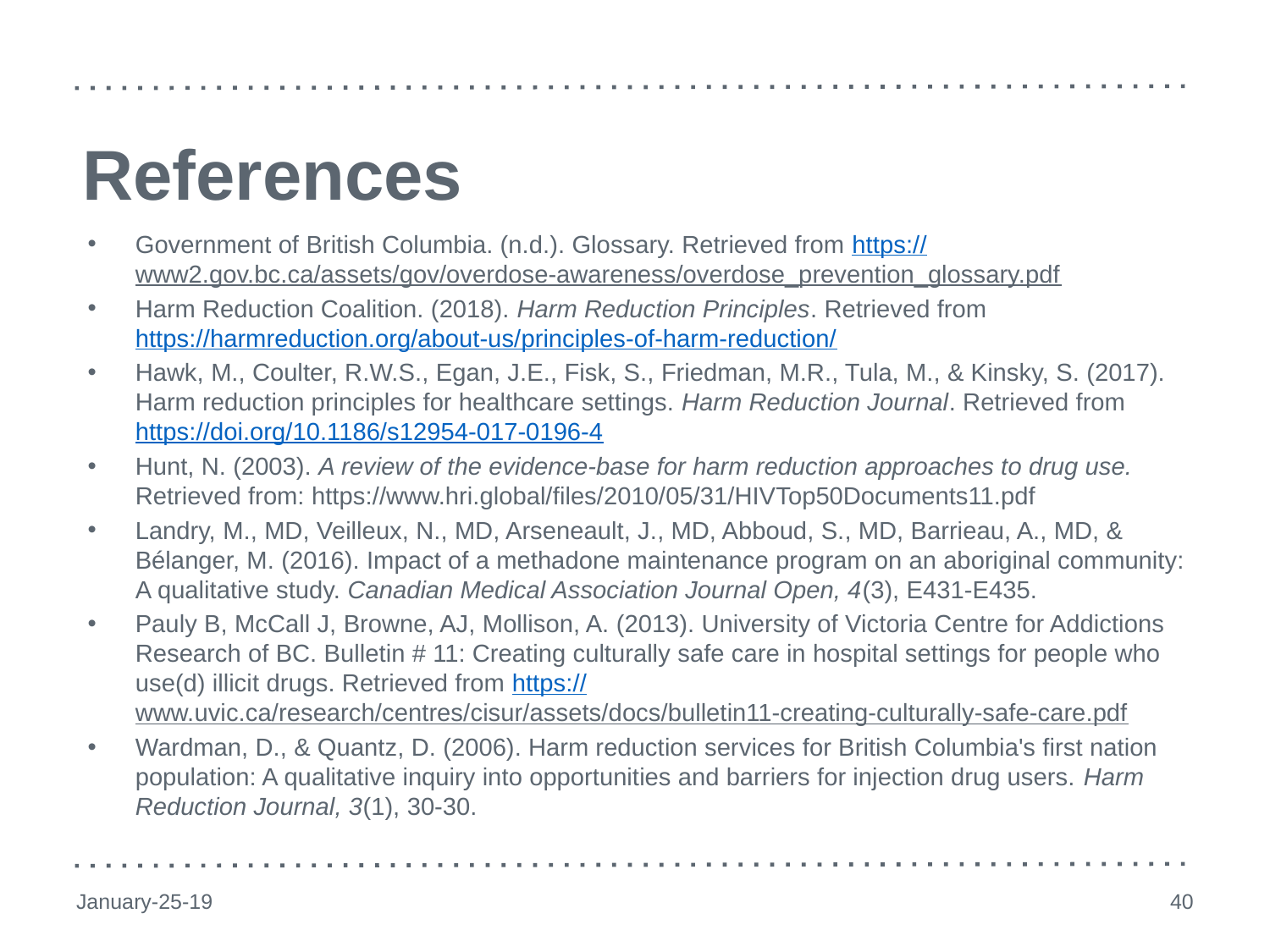

# References
Government of British Columbia. (n.d.). Glossary. Retrieved from https://www2.gov.bc.ca/assets/gov/overdose-awareness/overdose_prevention_glossary.pdf
Harm Reduction Coalition. (2018). Harm Reduction Principles. Retrieved from https://harmreduction.org/about-us/principles-of-harm-reduction/
Hawk, M., Coulter, R.W.S., Egan, J.E., Fisk, S., Friedman, M.R., Tula, M., & Kinsky, S. (2017). Harm reduction principles for healthcare settings. Harm Reduction Journal. Retrieved from https://doi.org/10.1186/s12954-017-0196-4
Hunt, N. (2003). A review of the evidence-base for harm reduction approaches to drug use. Retrieved from: https://www.hri.global/files/2010/05/31/HIVTop50Documents11.pdf
Landry, M., MD, Veilleux, N., MD, Arseneault, J., MD, Abboud, S., MD, Barrieau, A., MD, & Bélanger, M. (2016). Impact of a methadone maintenance program on an aboriginal community: A qualitative study. Canadian Medical Association Journal Open, 4(3), E431-E435.
Pauly B, McCall J, Browne, AJ, Mollison, A. (2013). University of Victoria Centre for Addictions Research of BC. Bulletin # 11: Creating culturally safe care in hospital settings for people who use(d) illicit drugs. Retrieved from https://www.uvic.ca/research/centres/cisur/assets/docs/bulletin11-creating-culturally-safe-care.pdf
Wardman, D., & Quantz, D. (2006). Harm reduction services for British Columbia's first nation population: A qualitative inquiry into opportunities and barriers for injection drug users. Harm Reduction Journal, 3(1), 30-30.

January-25-19
40